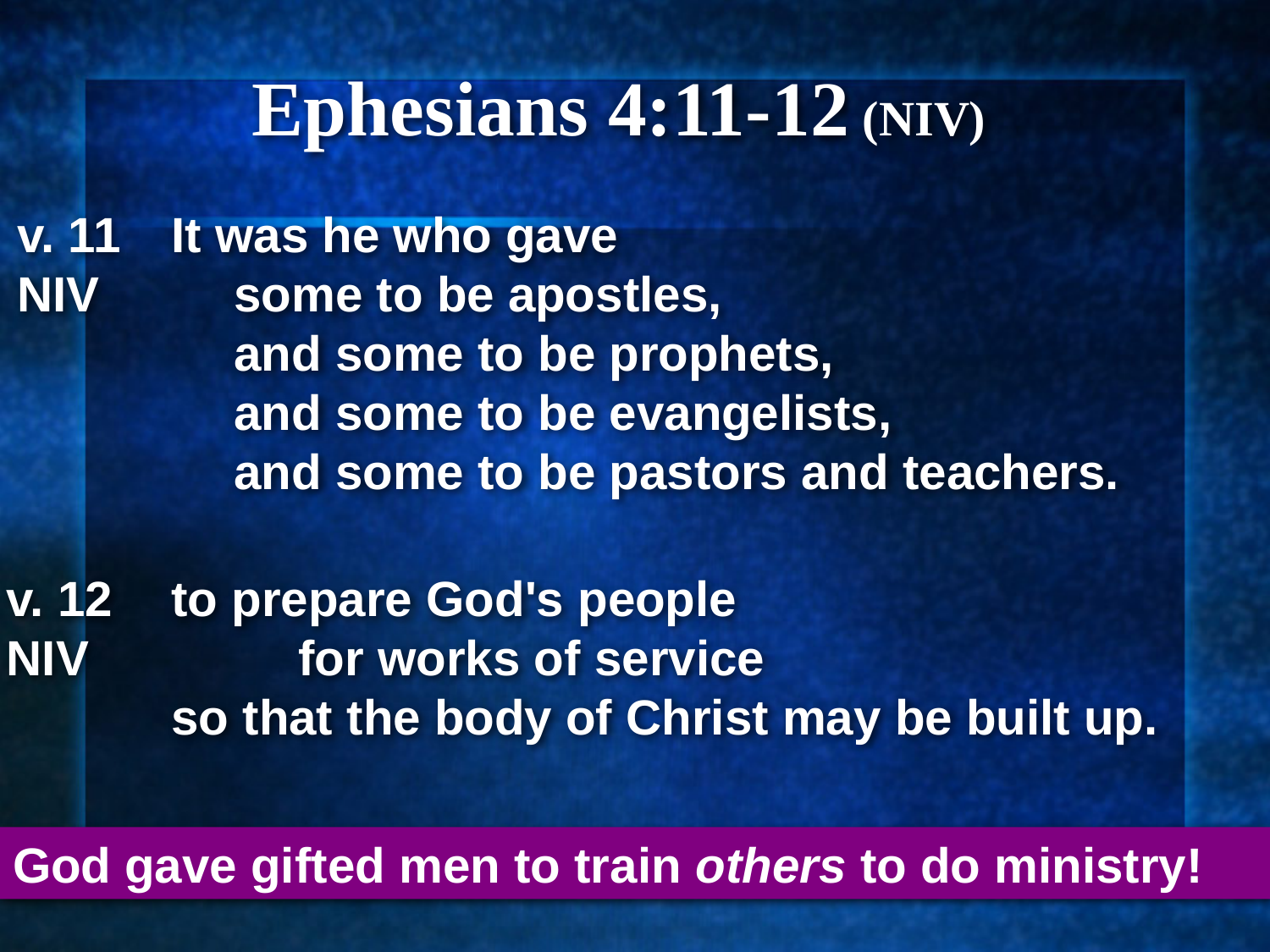

Ephesians 4:11-12 (NIV)
v. 11
NIV
It was he who gave
	some to be apostles,
	and some to be prophets,
	and some to be evangelists,
	and some to be pastors and teachers.
v. 12
NIV
to prepare God's people
	for works of service
so that the body of Christ may be built up.
God gave gifted men to train others to do ministry!